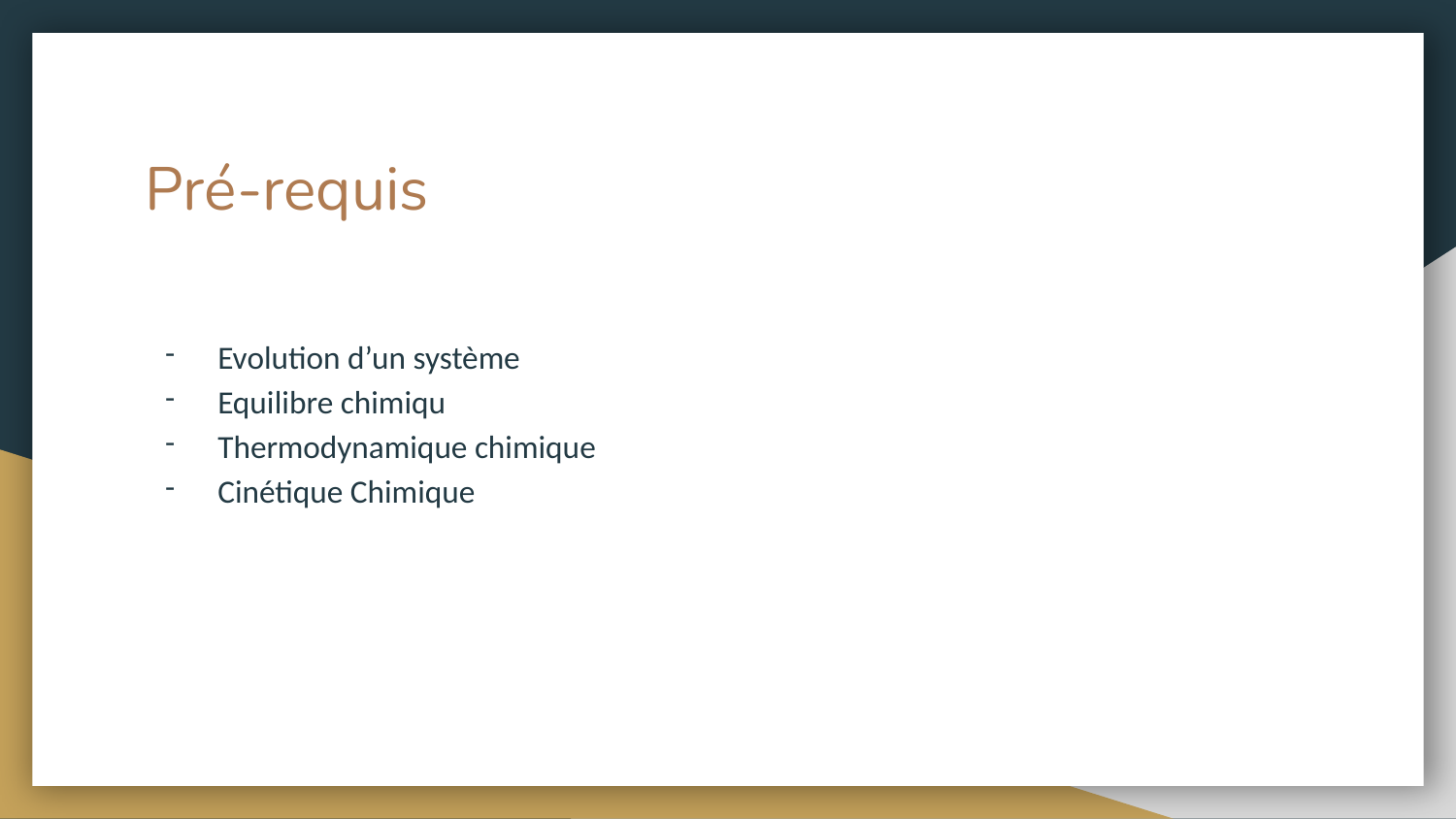

# Pré-requis
Evolution d’un système
Equilibre chimiqu
Thermodynamique chimique
Cinétique Chimique